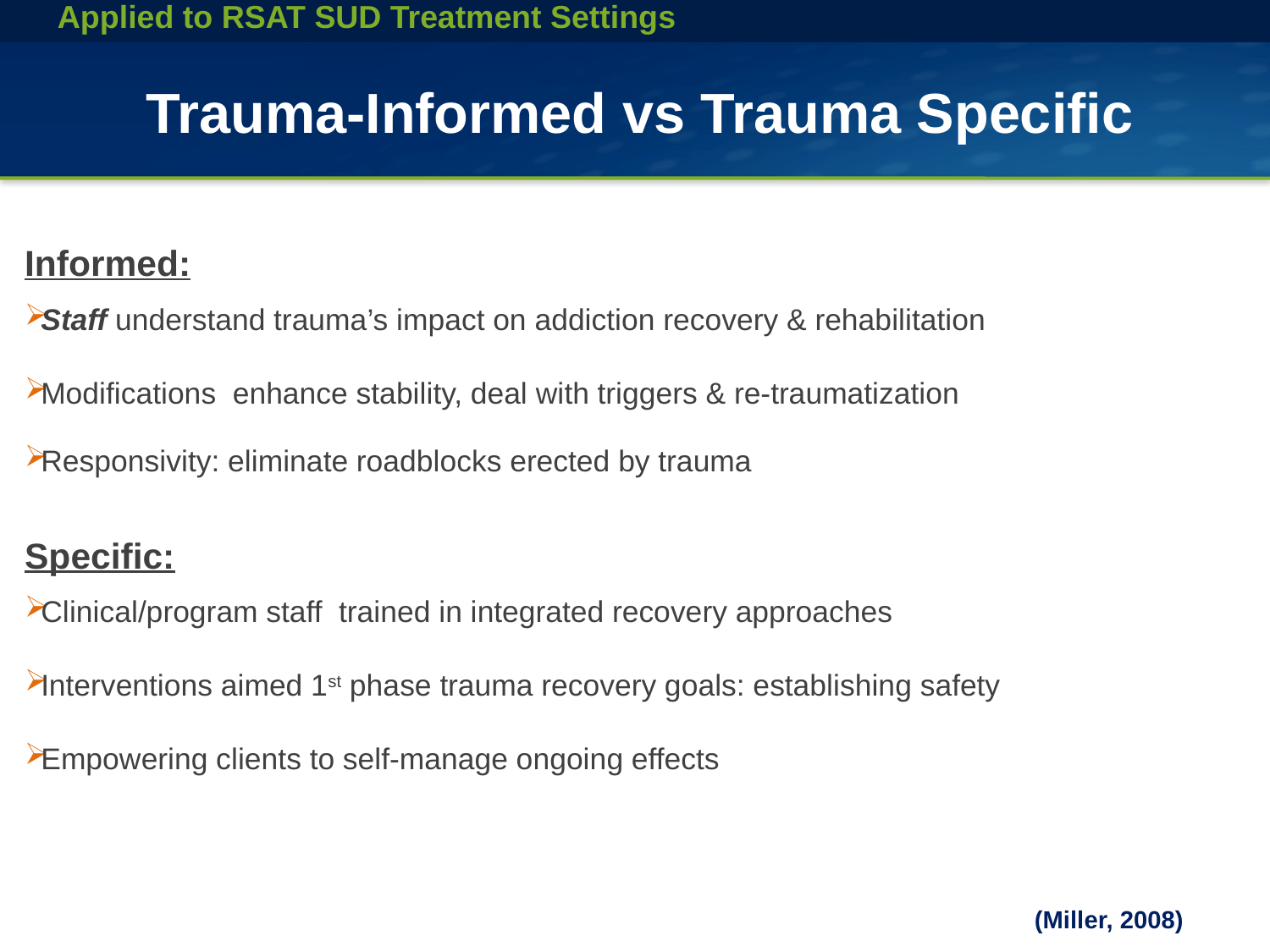

Applied to RSAT SUD Treatment Settings
# Trauma-Informed vs Trauma Specific

Informed:
 Staff understand trauma’s impact on addiction recovery & rehabilitation

 Modifications  enhance stability, deal with triggers & re-traumatization

 Responsivity: eliminate roadblocks erected by trauma

Specific:
 Clinical/program staff  trained in integrated recovery approaches

 Interventions aimed 1st phase trauma recovery goals: establishing safety

 Empowering clients to self-manage ongoing effects
(Miller, 2008)